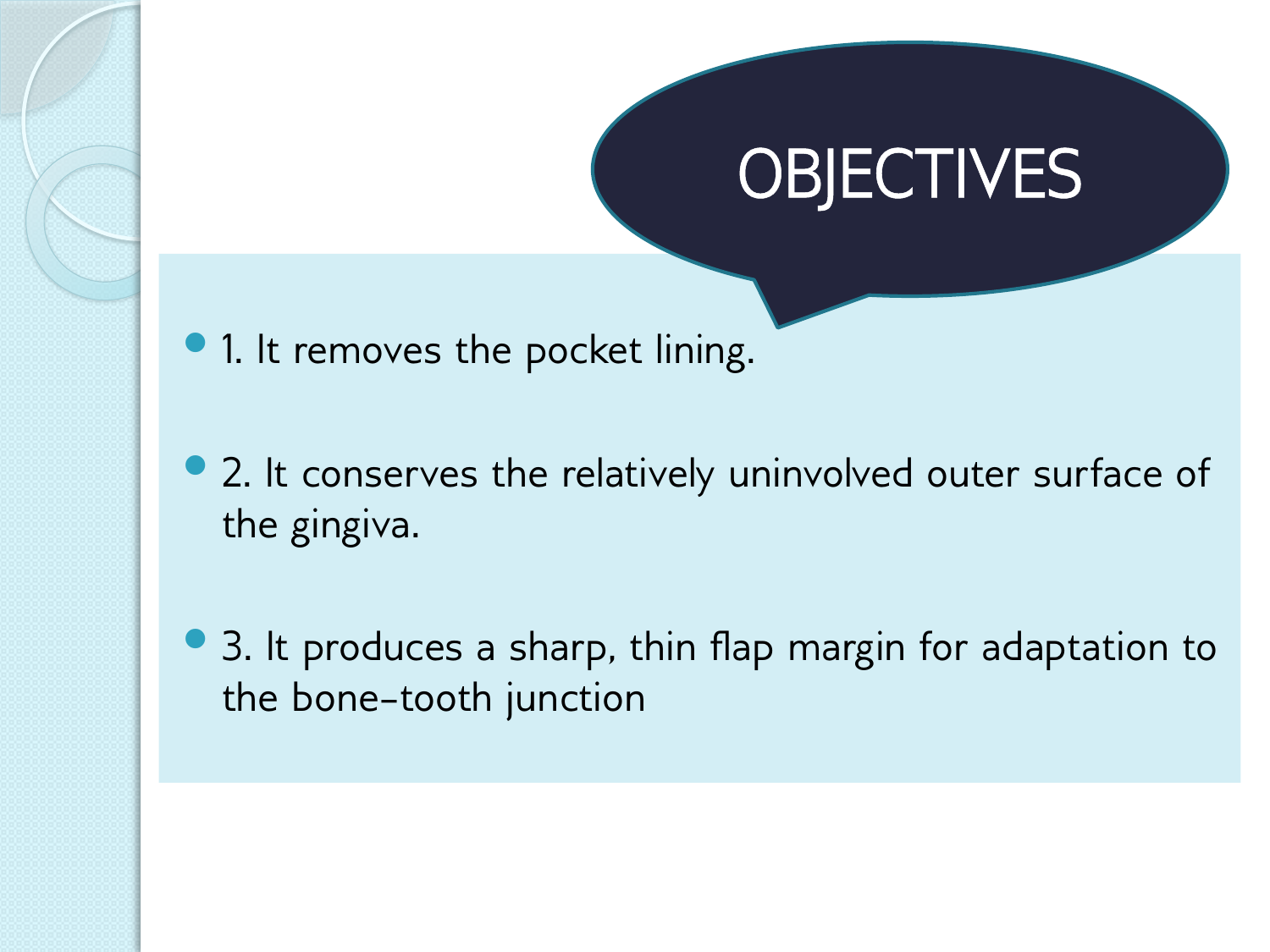

OBJECTIVES

1. It removes the pocket lining.

2. It conserves the relatively uninvolved outer surface of the gingiva.

3. It produces a sharp, thin flap margin for adaptation to the bone–tooth junction